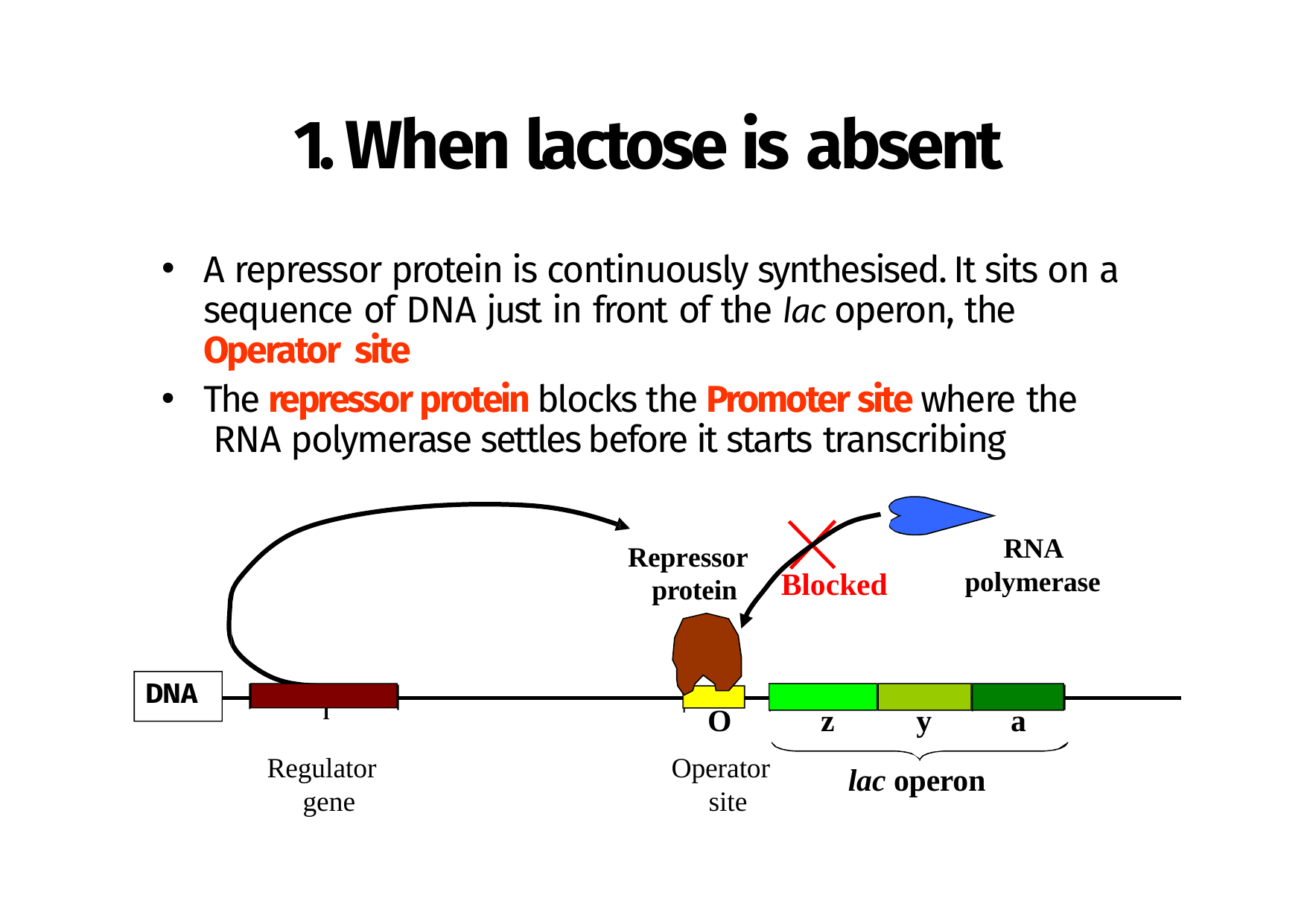

# 1. When lactose is absent
A repressor protein is continuously synthesised. It sits on a  sequence of DNA just in front of the lac operon, the Operator  site
The repressor protein blocks the Promoter site where the  RNA polymerase settles before it starts transcribing

RNA
polymerase
Repressor  protein
Blocked

DNA

O
z
y
a
I

Regulator  gene
Operator  site
lac operon